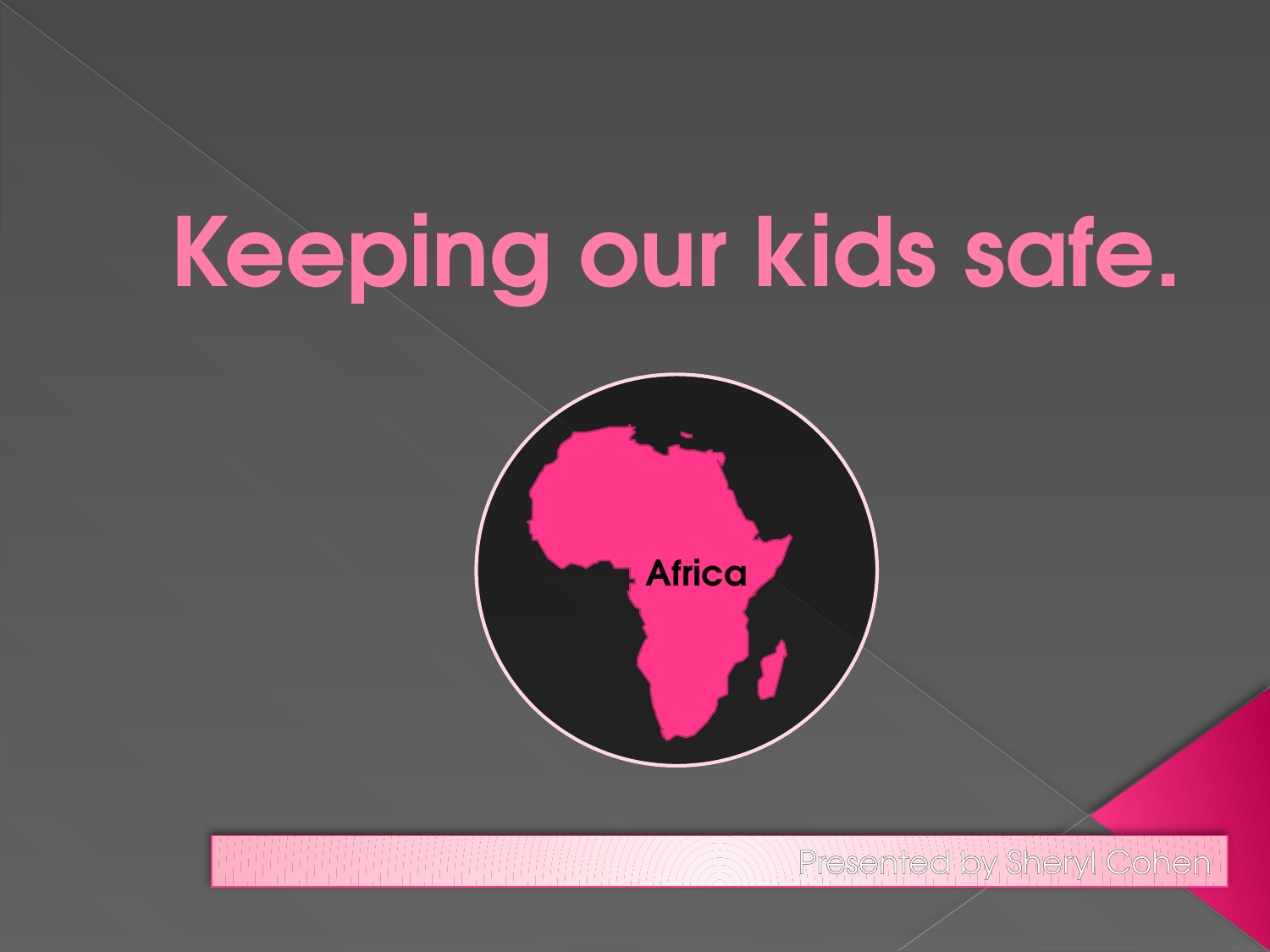

# Keeping our kids safe.

Africa
Presented by Sheryl Cohen